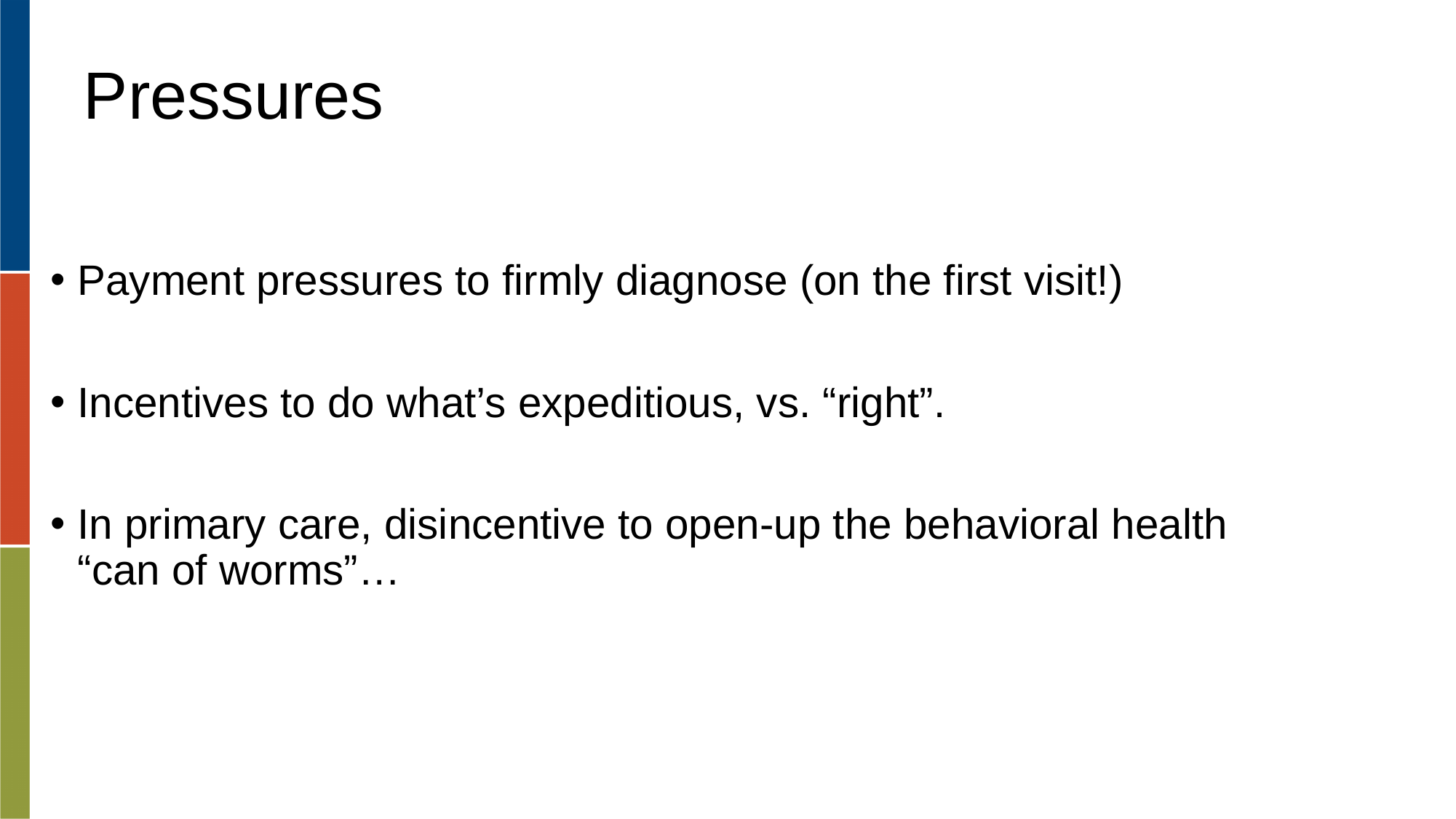

# Pressures
Payment pressures to firmly diagnose (on the first visit!)

Incentives to do what’s expeditious, vs. “right”.

In primary care, disincentive to open-up the behavioral health           “can of worms”…